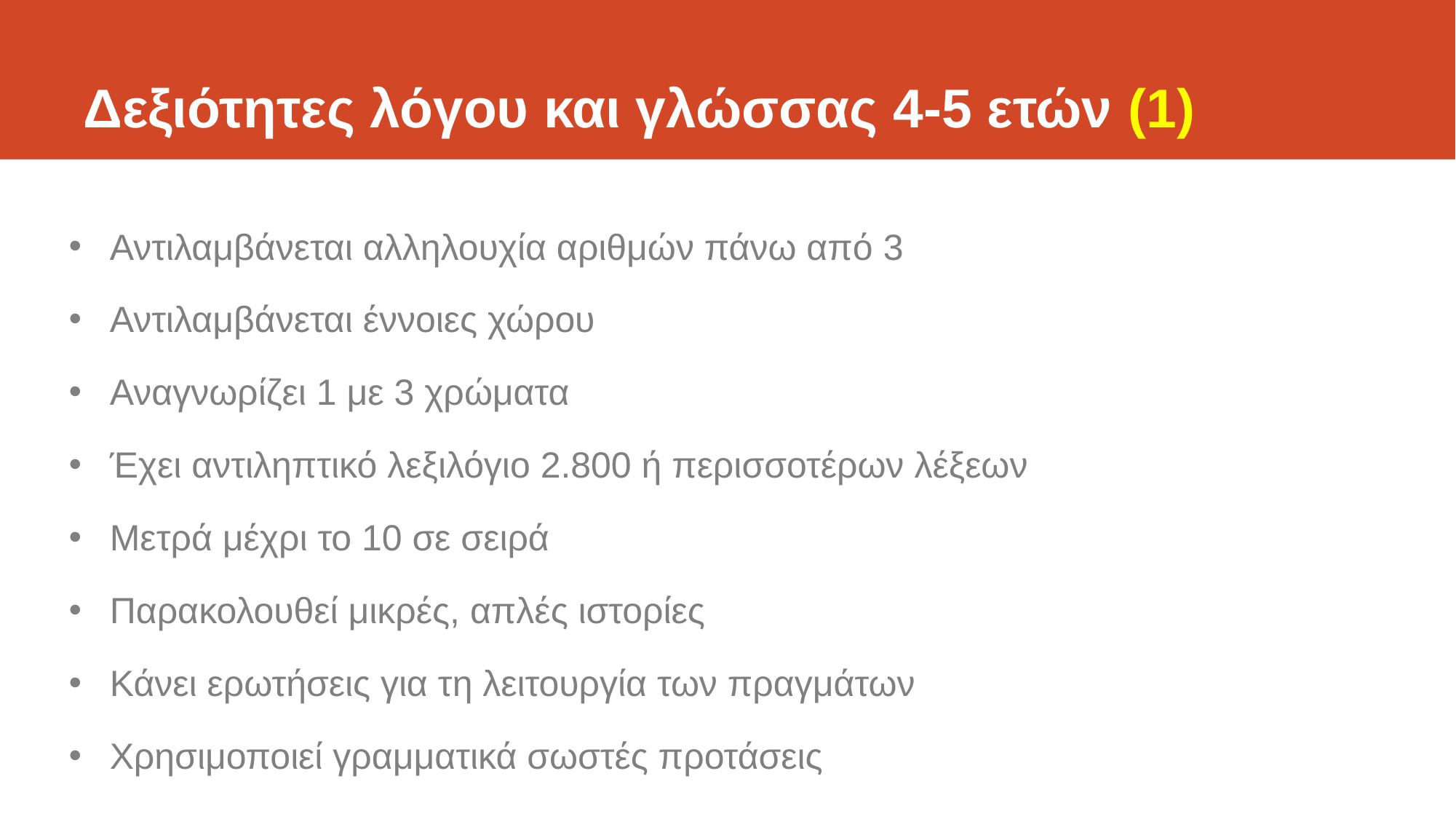

# Δεξιότητες λόγου και γλώσσας 4-5 ετών (1)
Αντιλαμβάνεται αλληλουχία αριθμών πάνω από 3
Αντιλαμβάνεται έννοιες χώρου
Αναγνωρίζει 1 με 3 χρώματα
Έχει αντιληπτικό λεξιλόγιο 2.800 ή περισσοτέρων λέξεων
Μετρά μέχρι το 10 σε σειρά
Παρακολουθεί μικρές, απλές ιστορίες
Κάνει ερωτήσεις για τη λειτουργία των πραγμάτων
Χρησιμοποιεί γραμματικά σωστές προτάσεις